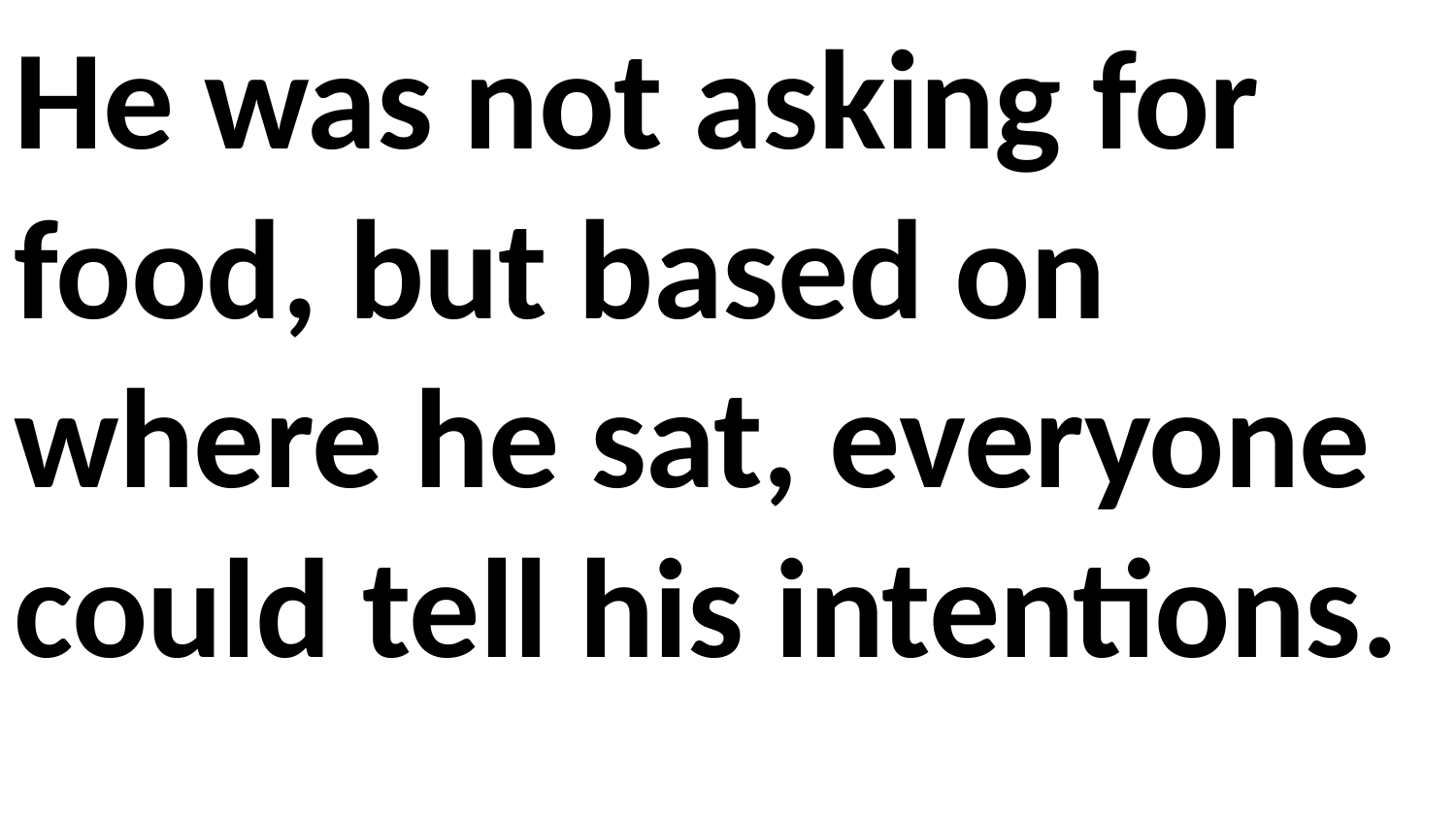

He was not asking for food, but based on where he sat, everyone could tell his intentions.